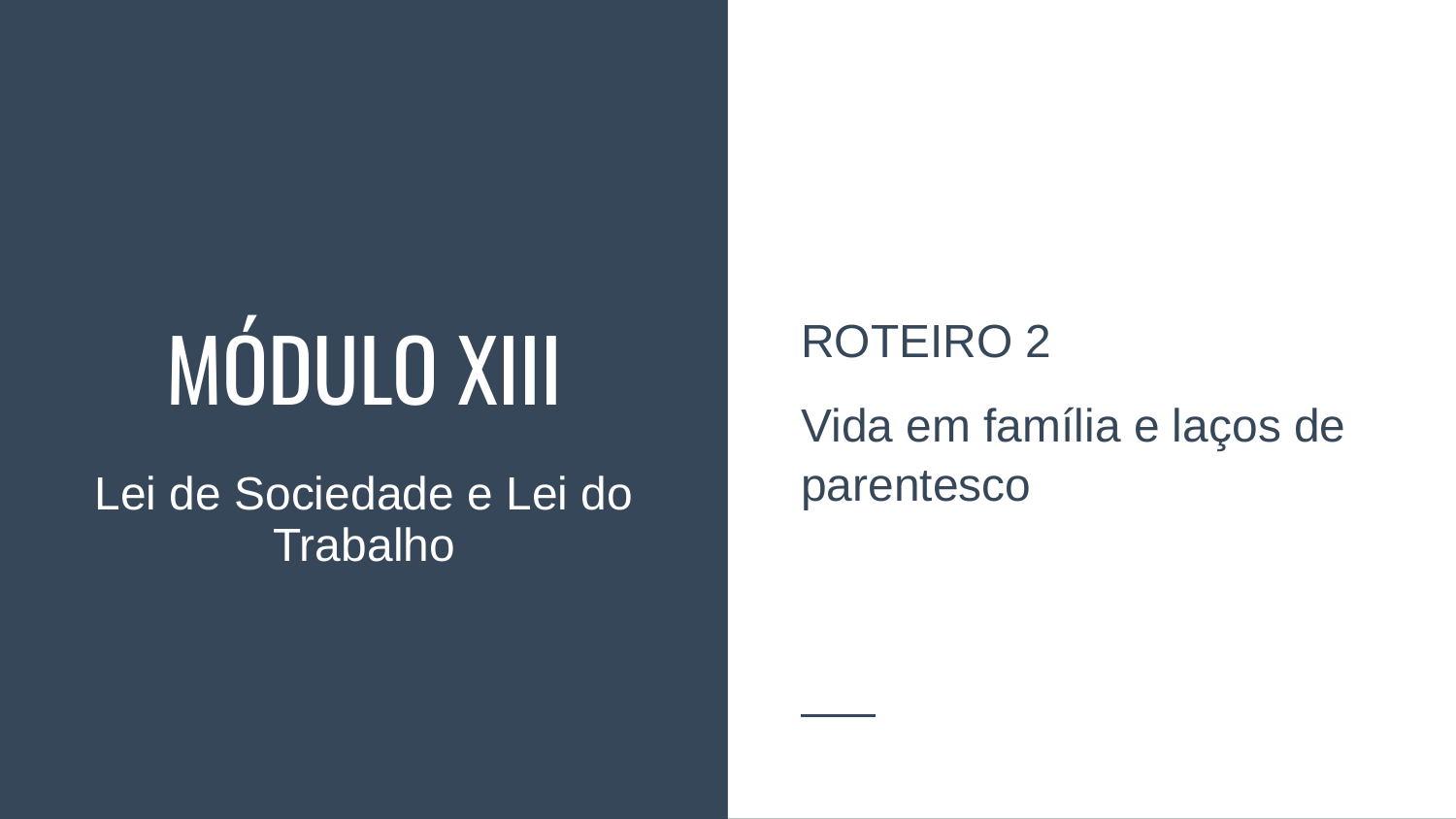

ROTEIRO 2
Vida em família e laços de parentesco
# MÓDULO XIII
Lei de Sociedade e Lei do Trabalho